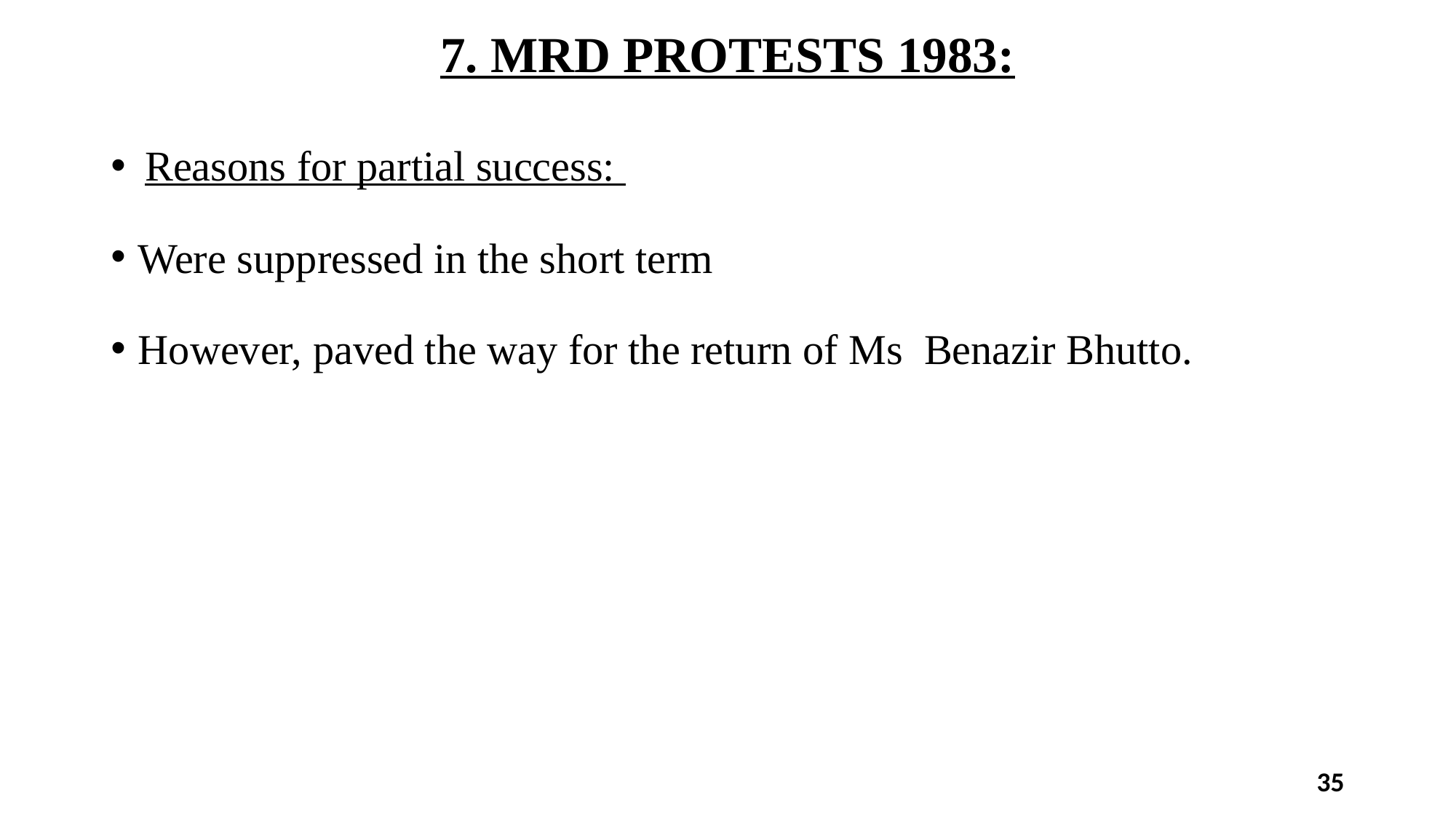

# 7. MRD PROTESTS 1983:
Reasons for partial success:
Were suppressed in the short term
However, paved the way for the return of Ms  Benazir Bhutto.

35